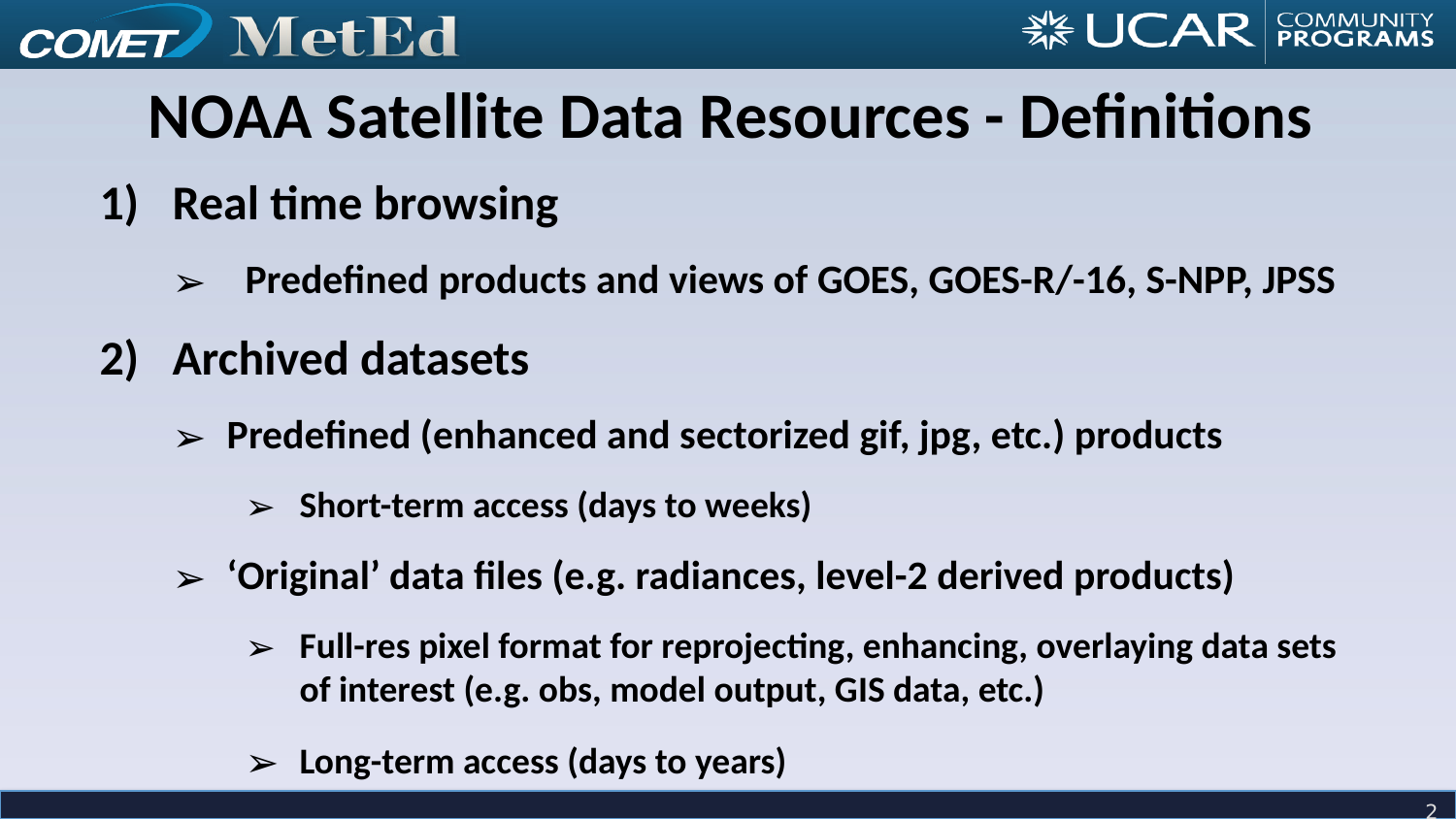

NOAA Satellite Data Resources - Definitions
Real time browsing
Predefined products and views of GOES, GOES-R/-16, S-NPP, JPSS
Archived datasets
Predefined (enhanced and sectorized gif, jpg, etc.) products
Short-term access (days to weeks)
‘Original’ data files (e.g. radiances, level-2 derived products)
Full-res pixel format for reprojecting, enhancing, overlaying data sets of interest (e.g. obs, model output, GIS data, etc.)
Long-term access (days to years)
2